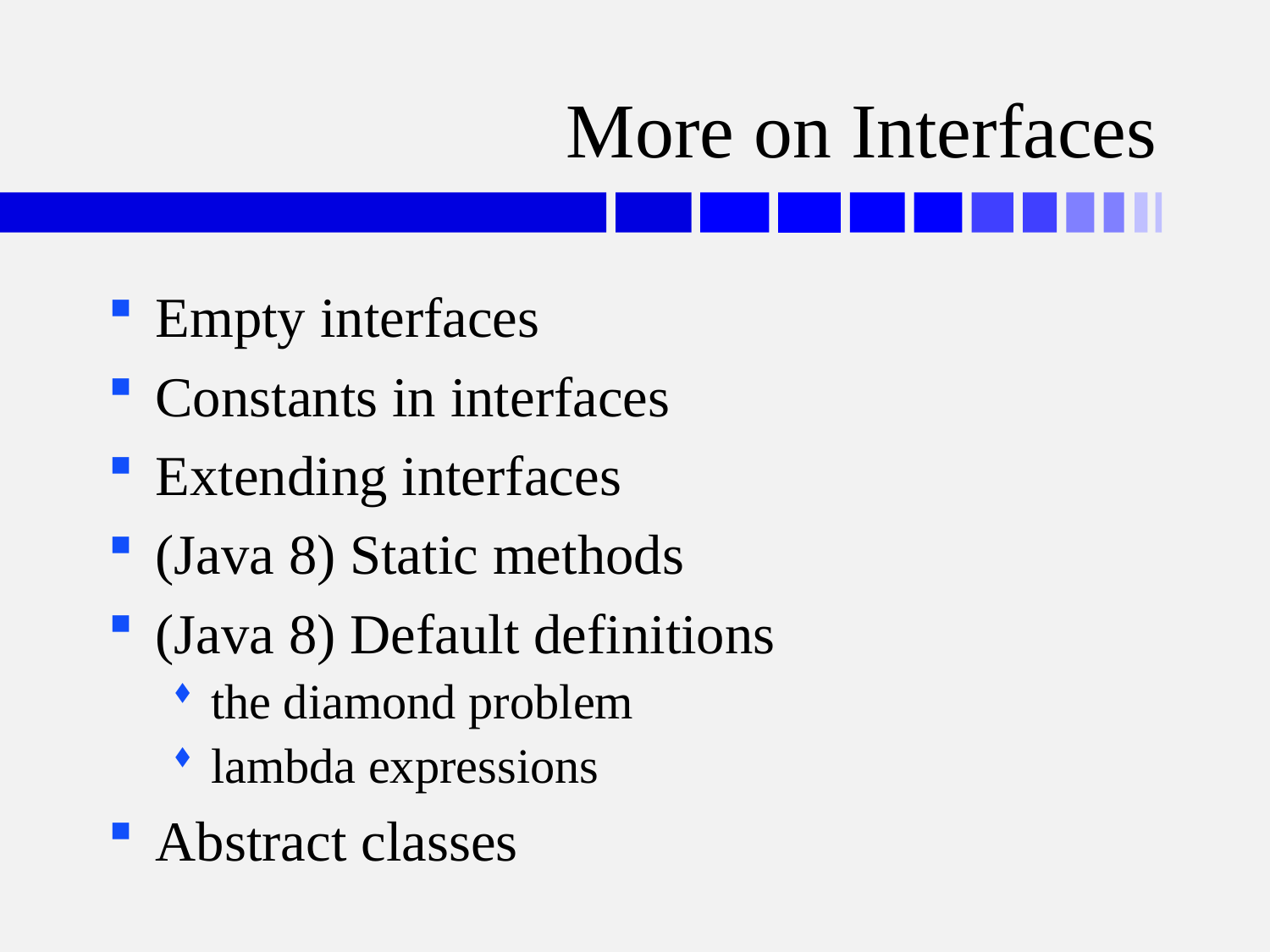

# More on Interfaces
Empty interfaces
Constants in interfaces
Extending interfaces
(Java 8) Static methods
(Java 8) Default definitions
the diamond problem
lambda expressions
Abstract classes